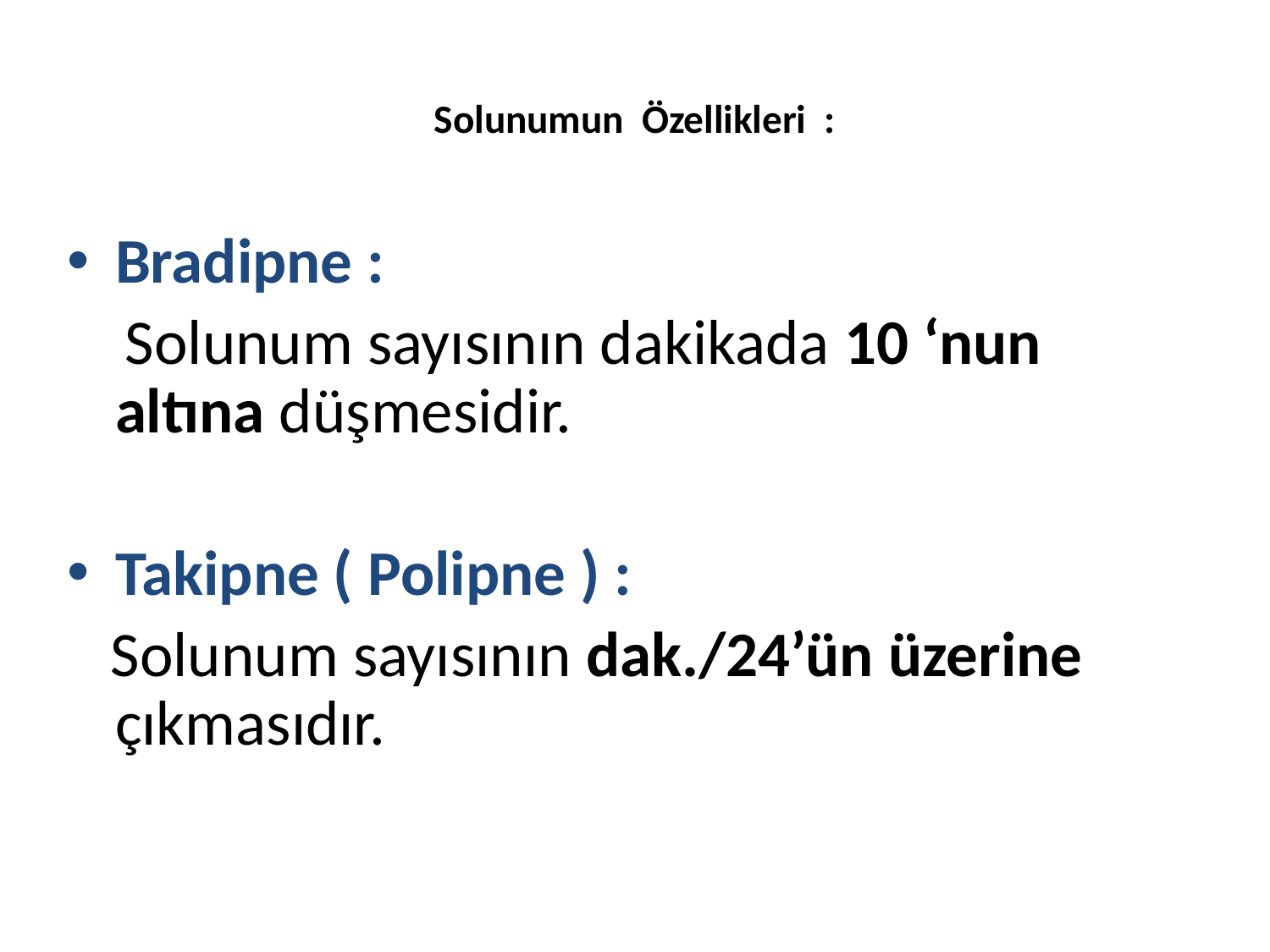

# Solunumun  Özellikleri  :
Bradipne :
    Solunum sayısının dakikada 10 ‘nun altına düşmesidir.

Takipne ( Polipne ) :
   Solunum sayısının dak./24’ün üzerine çıkmasıdır.